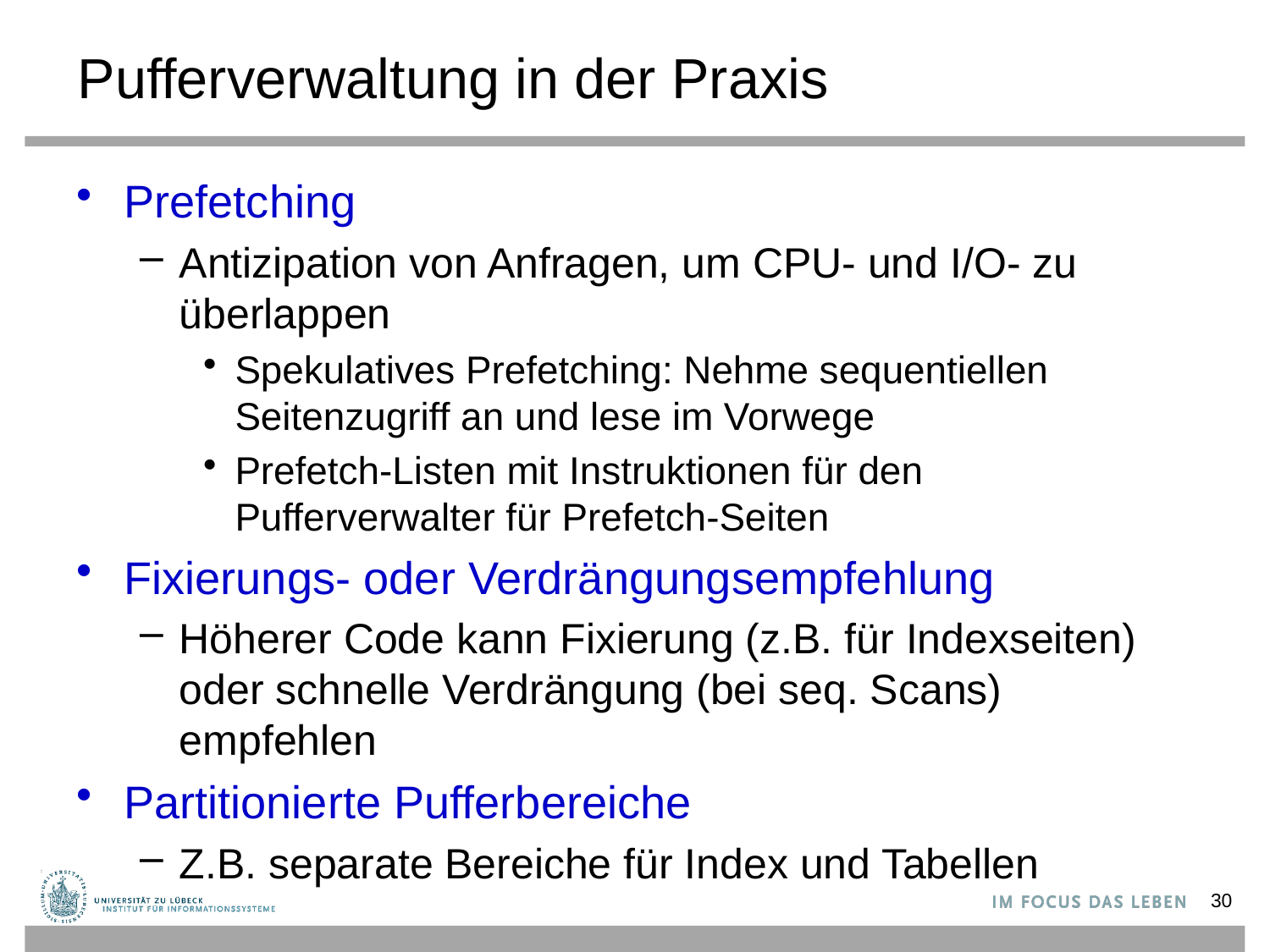

# Pufferverwaltung in der Praxis
Prefetching
Antizipation von Anfragen, um CPU- und I/O- zu überlappen
Spekulatives Prefetching: Nehme sequentiellen Seitenzugriff an und lese im Vorwege
Prefetch-Listen mit Instruktionen für den Pufferverwalter für Prefetch-Seiten
Fixierungs- oder Verdrängungsempfehlung
Höherer Code kann Fixierung (z.B. für Indexseiten) oder schnelle Verdrängung (bei seq. Scans) empfehlen
Partitionierte Pufferbereiche
Z.B. separate Bereiche für Index und Tabellen
30